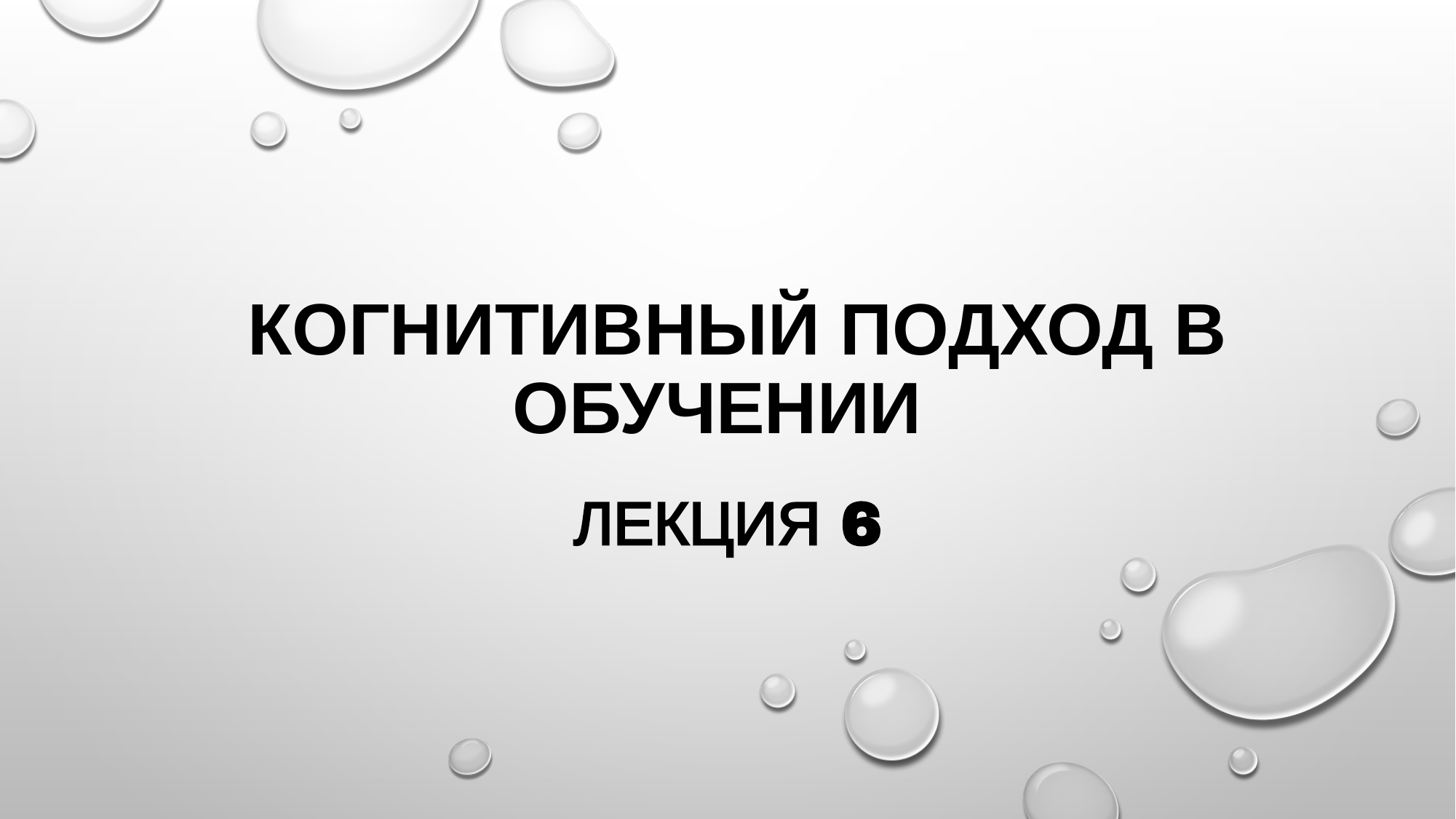

# КОГНИТИВНЫЙ ПОДХОД В ОБУЧЕНИИ
Лекция 6